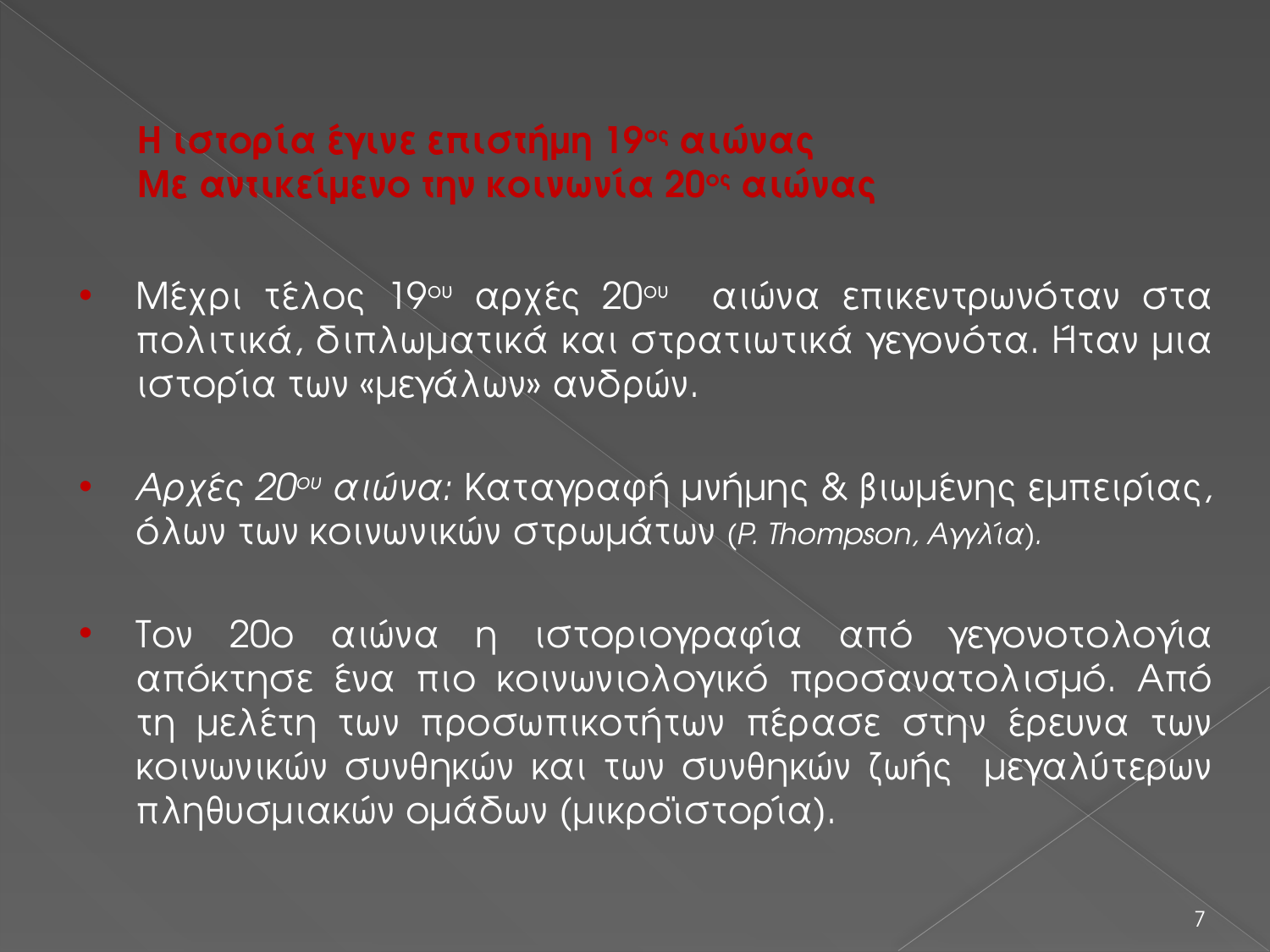

# Η ιστορία έγινε επιστήμη 19ος αιώνας Με αντικείμενο την κοινωνία 20ος αιώνας
Μέχρι τέλος 19ου αρχές 20ου  αιώνα επικεντρωνόταν στα πολιτικά, διπλωματικά και στρατιωτικά γεγονότα. Ήταν μια ιστορία των «μεγάλων» ανδρών.

Αρχές 20ου αιώνα: Καταγραφή μνήμης & βιωμένης εμπειρίας, όλων των κοινωνικών στρωμάτων (P. Thompson, Αγγλία).

Τον 20ο αιώνα η ιστοριογραφία από γεγονοτολογία απόκτησε ένα πιο κοινωνιολογικό προσανατολισμό. Από τη μελέτη των προσωπικοτήτων πέρασε στην έρευνα των κοινωνικών συνθηκών και των συνθηκών ζωής  μεγαλύτερων πληθυσμιακών ομάδων (μικροϊστορία).
7